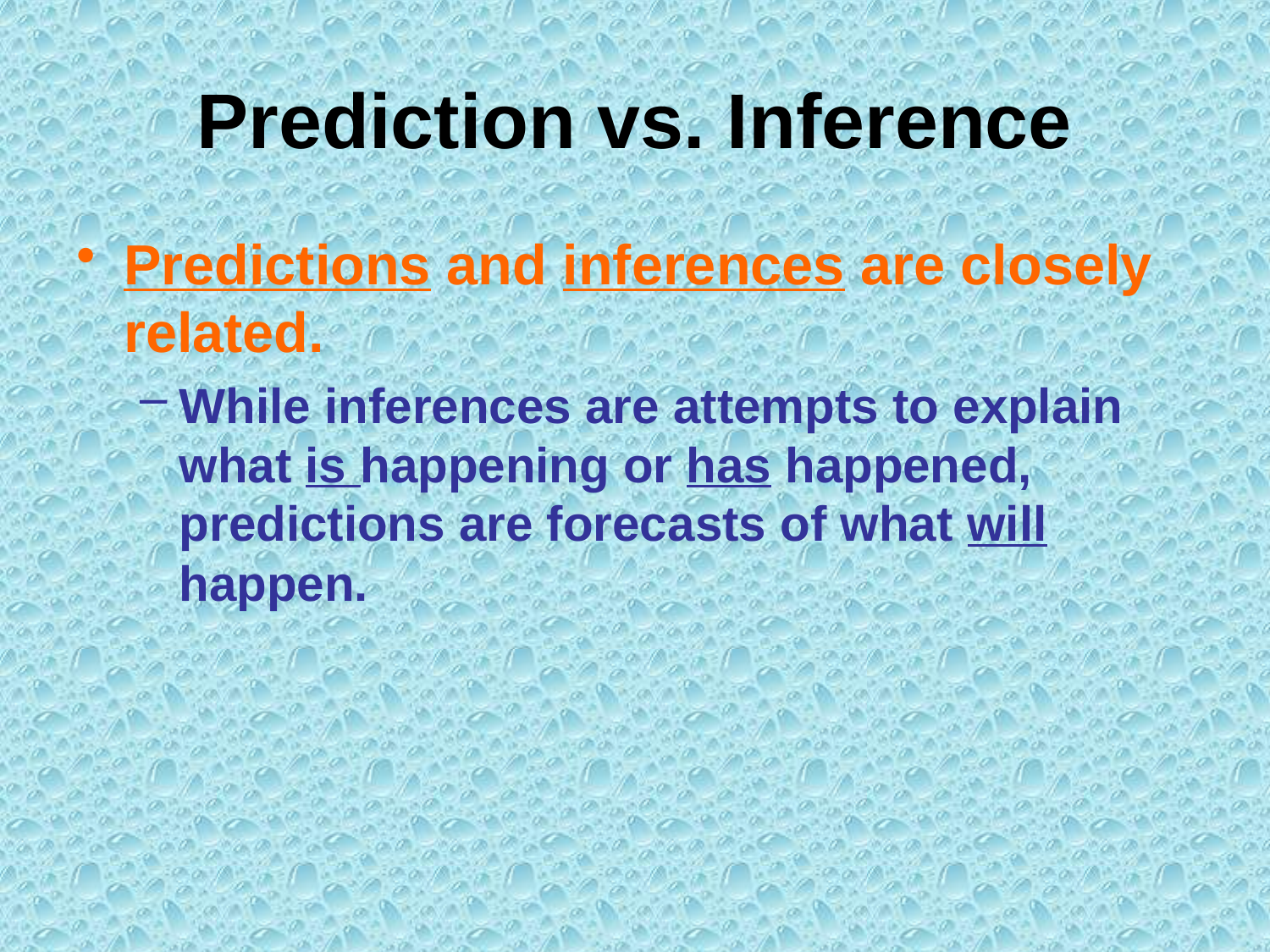

# Prediction vs. Inference
Predictions and inferences are closely related.
While inferences are attempts to explain what is happening or has happened, predictions are forecasts of what will happen.